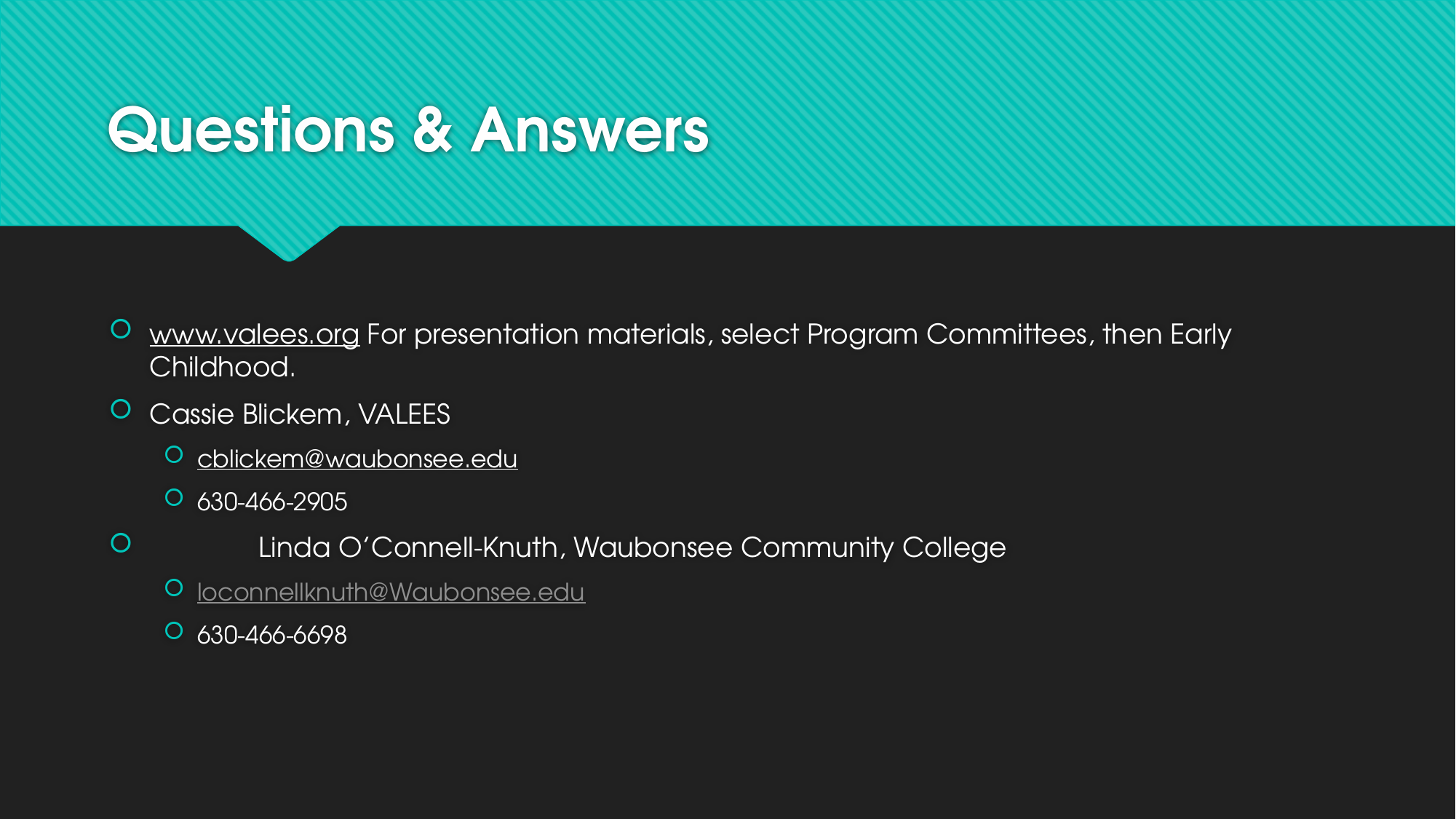

# Questions & Answers
www.valees.org For presentation materials, select Program Committees, then Early Childhood.
Cassie Blickem, VALEES
cblickem@waubonsee.edu
630-466-2905
	Linda O’Connell-Knuth, Waubonsee Community College
loconnellknuth@Waubonsee.edu
630-466-6698